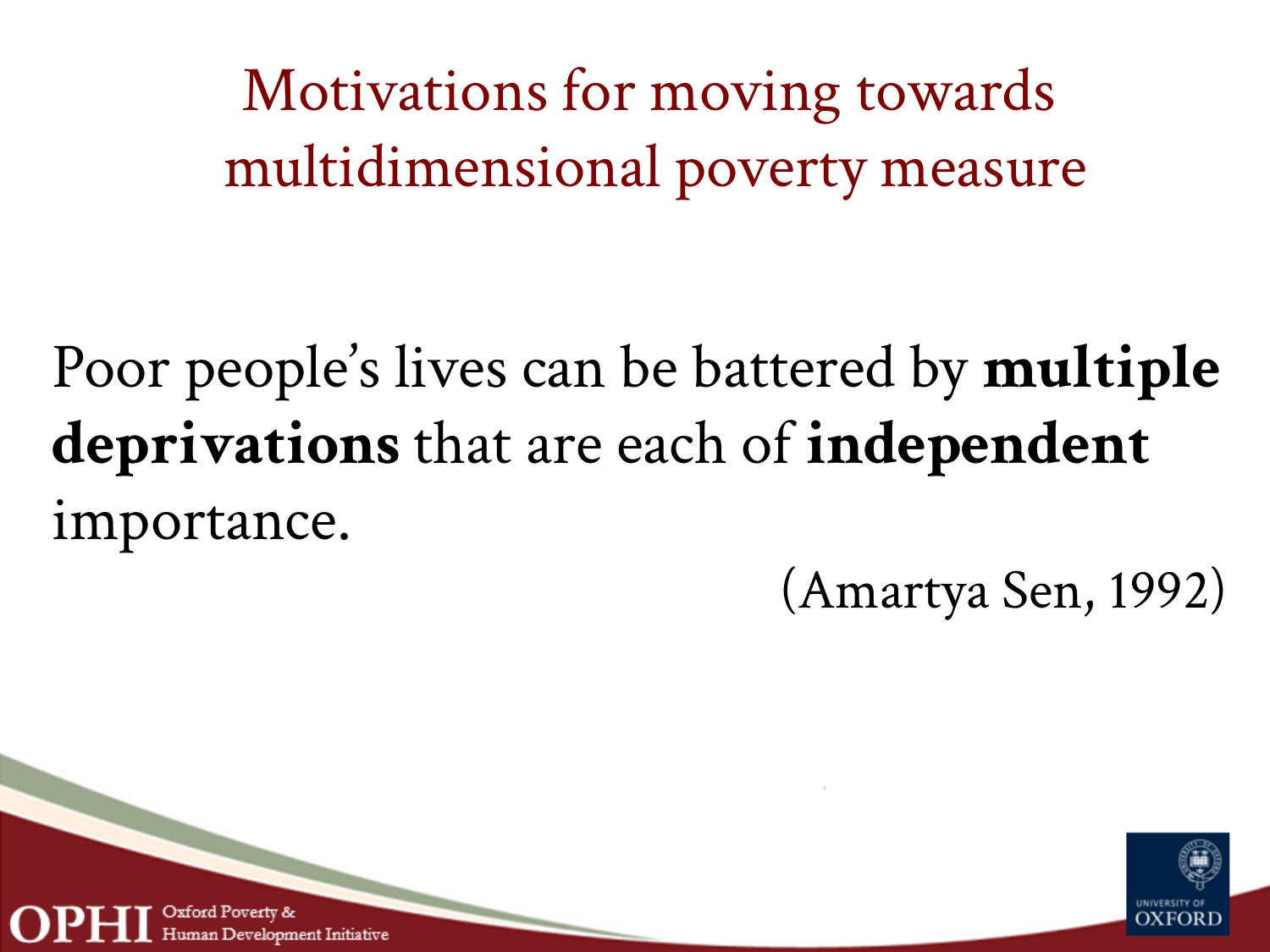

Motivations for moving towards
multidimensional poverty measure
Poor people’s lives can be battered by multiple deprivations that are each of independent importance.
(Amartya Sen, 1992)